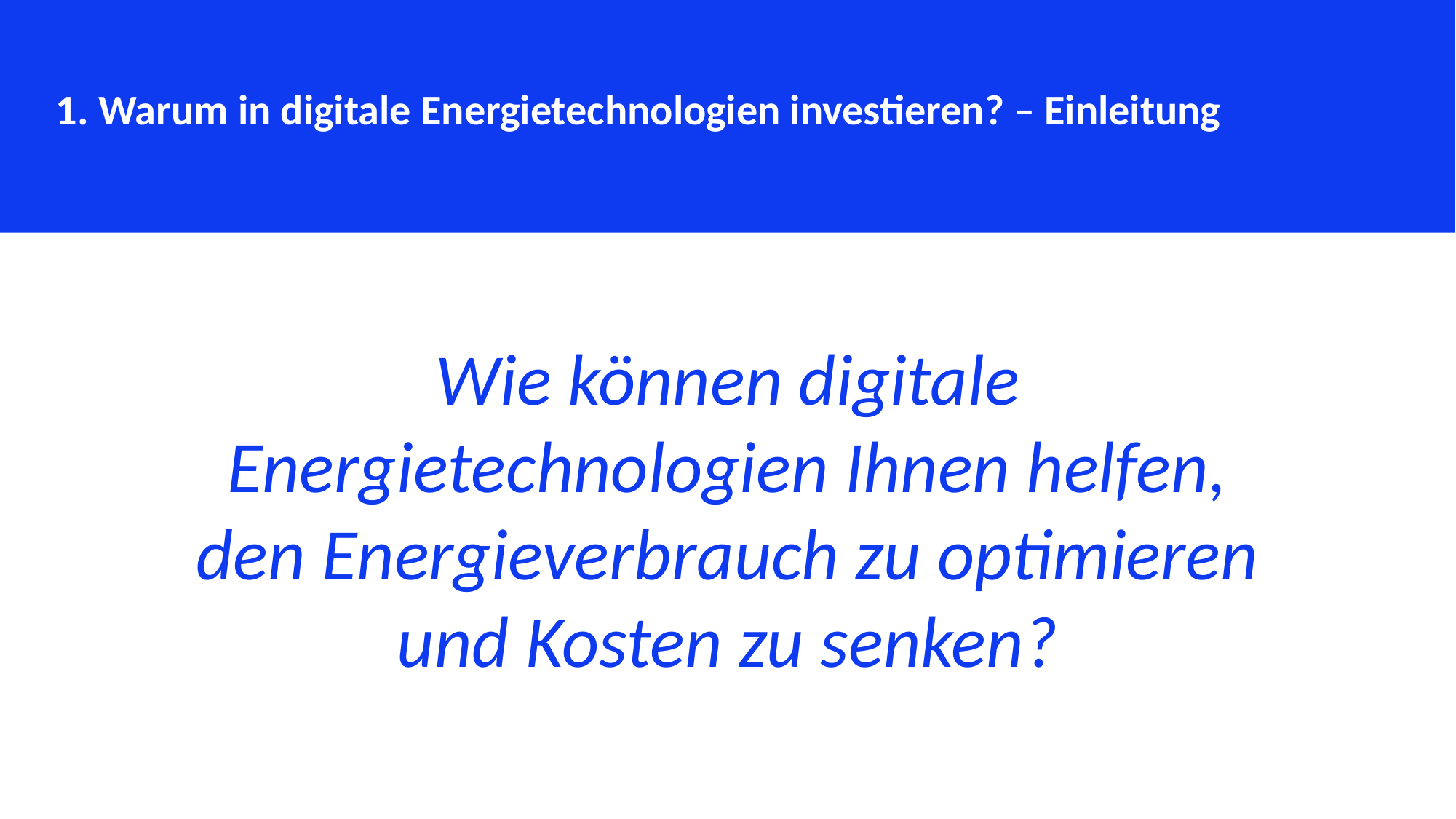

1. Warum in digitale Energietechnologien investieren? – Einleitung

Wie können digitale Energietechnologien Ihnen helfen, den Energieverbrauch zu optimieren und Kosten zu senken?